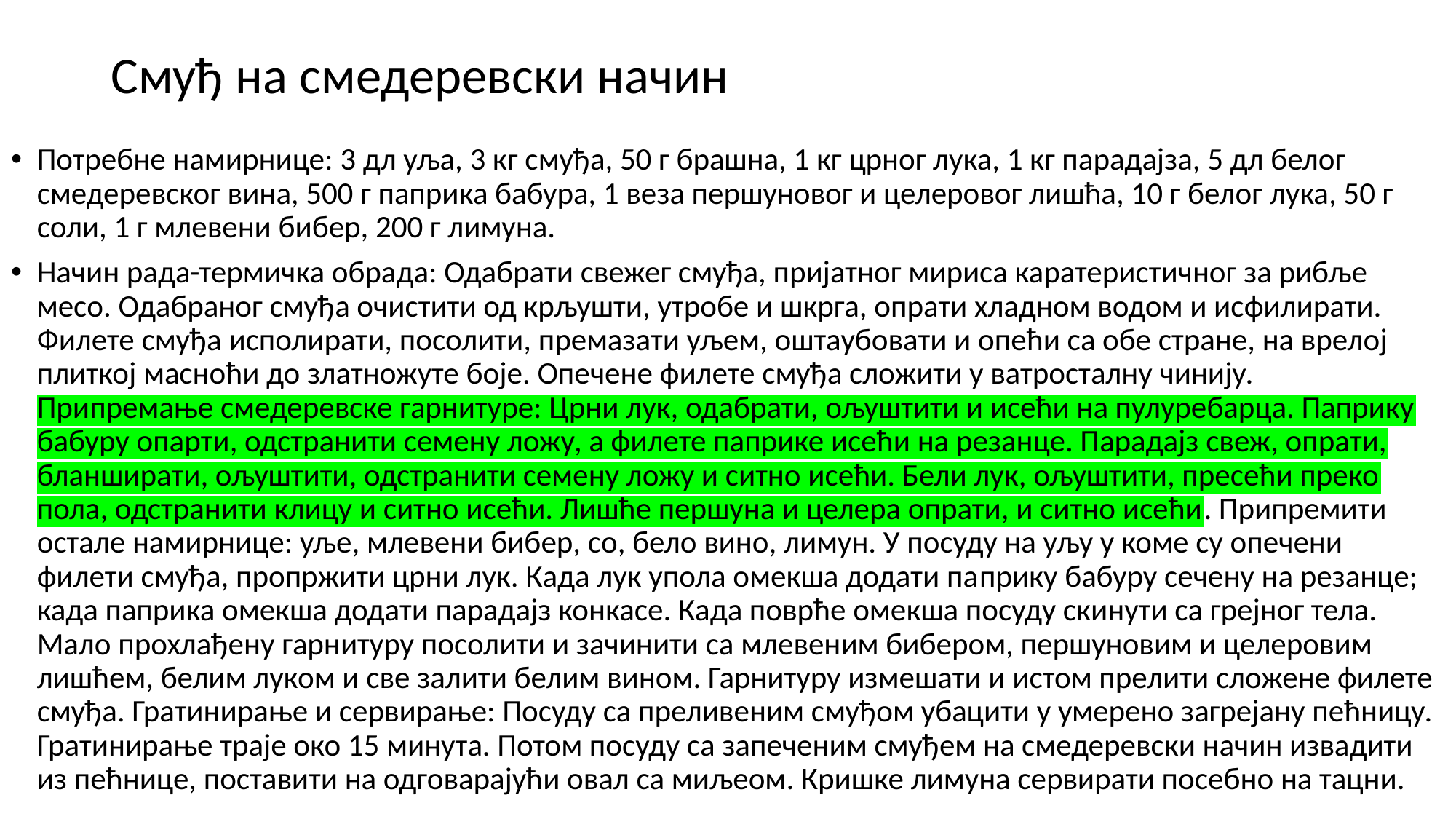

# Смуђ на смедеревски начин
Потребне намирнице: 3 дл уља, 3 кг смуђа, 50 г брашна, 1 кг црног лука, 1 кг парадајза, 5 дл белог смедеревског вина, 500 г паприка бабура, 1 веза першуновог и целеровог лишћа, 10 г белог лука, 50 г соли, 1 г млевени бибер, 200 г лимуна.
Начин рада-термичка обрада: Одабрати свежег смуђа, пријатног мириса каратеристичног за рибље месо. Одабраног смуђа очистити од крљушти, утробе и шкрга, опрати хладном водом и исфилирати. Филете смуђа исполирати, посолити, премазати уљем, оштаубовати и опећи са обе стране, на врелој плиткој масноћи до златножуте боје. Опечене филете смуђа сложити у ватросталну чинију. Припремање смедеревске гарнитуре: Црни лук, одабрати, ољуштити и исећи на пулуребарца. Паприку бабуру опарти, одстранити семену ложу, а филете паприке исећи на резанце. Парадајз свеж, опрати, бланширати, ољуштити, одстранити семену ложу и ситно исећи. Бели лук, ољуштити, пресећи преко пола, одстранити клицу и ситно исећи. Лишће першуна и целера опрати, и ситно исећи. Припремити остале намирнице: уље, млевени бибер, со, бело вино, лимун. У посуду на уљу у коме су опечени филети смуђа, пропржити црни лук. Када лук упола омекша додати паприку бабуру сечену на резанце; када паприка омекша додати парадајз конкасе. Када поврће омекша посуду скинути са грејног тела. Мало прохлађену гарнитуру посолити и зачинити са млевеним бибером, першуновим и целеровим лишћем, белим луком и све залити белим вином. Гарнитуру измешати и истом прелити сложене филете смуђа. Гратинирање и сервирање: Посуду са преливеним смуђом убацити у умерено загрејану пећницу. Гратинирање траје око 15 минута. Потом посуду са запеченим смуђем на смедеревски начин извадити из пећнице, поставити на одговарајући овал са миљеом. Кришке лимуна сервирати посебно на тацни.